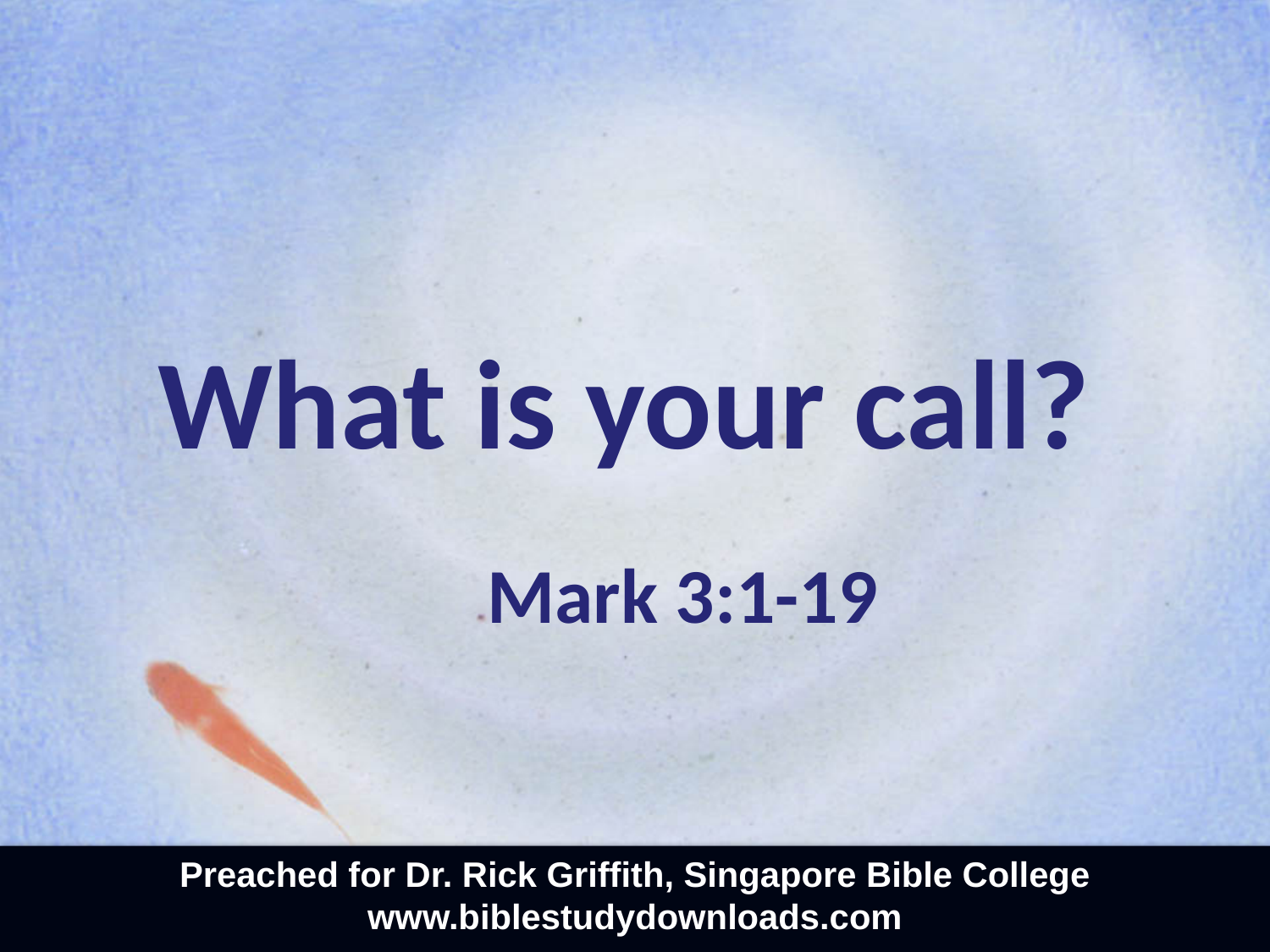

# What is your call?
Mark 3:1-19
Preached for Dr. Rick Griffith, Singapore Bible College
www.biblestudydownloads.com